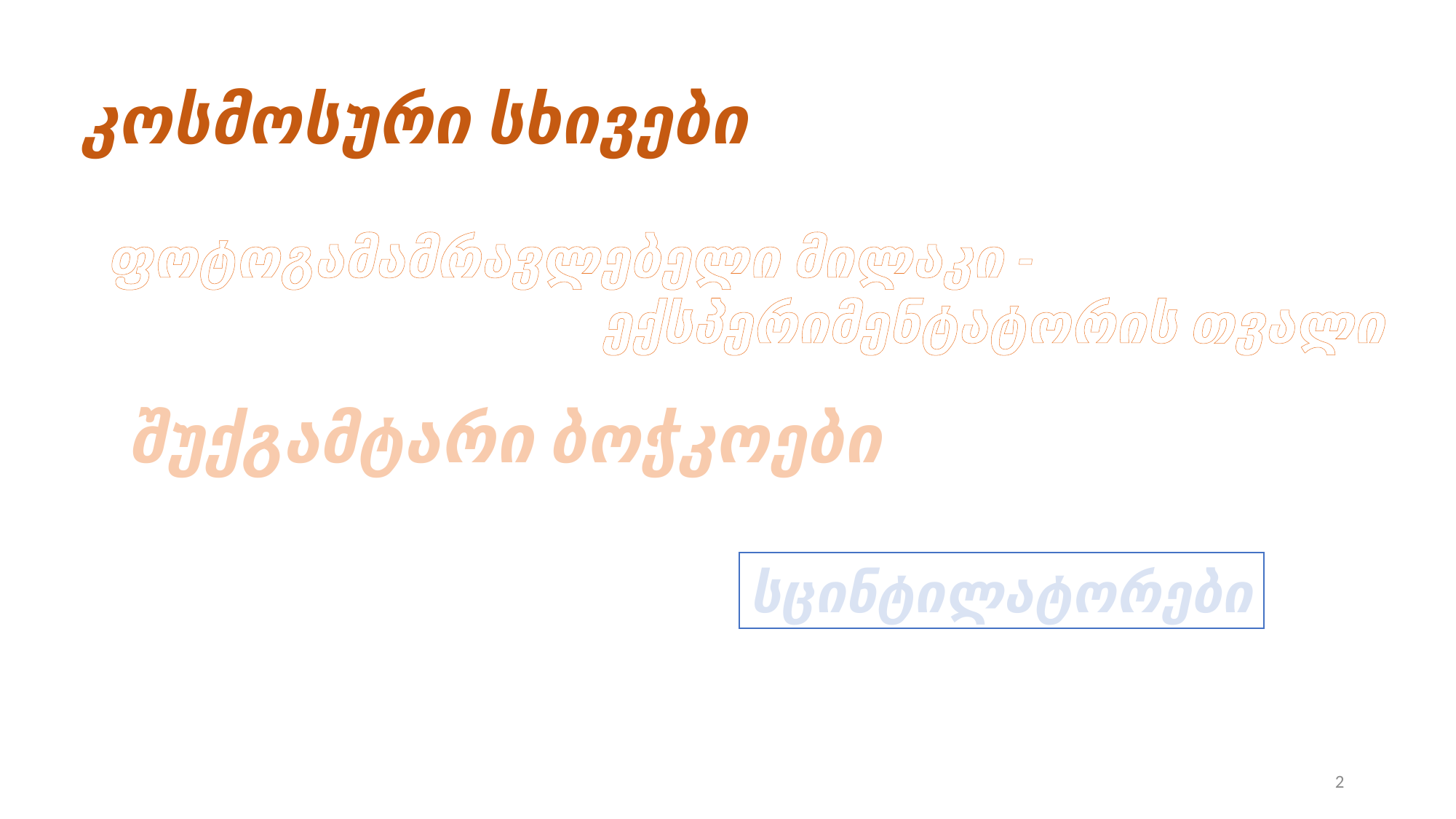

კოსმოსური სხივები
ფოტოგამამრავლებელი მილაკი -
                                        ექსპერიმენტატორის თვალი
შუქგამტარი ბოჭკოები
სცინტილატორები
2